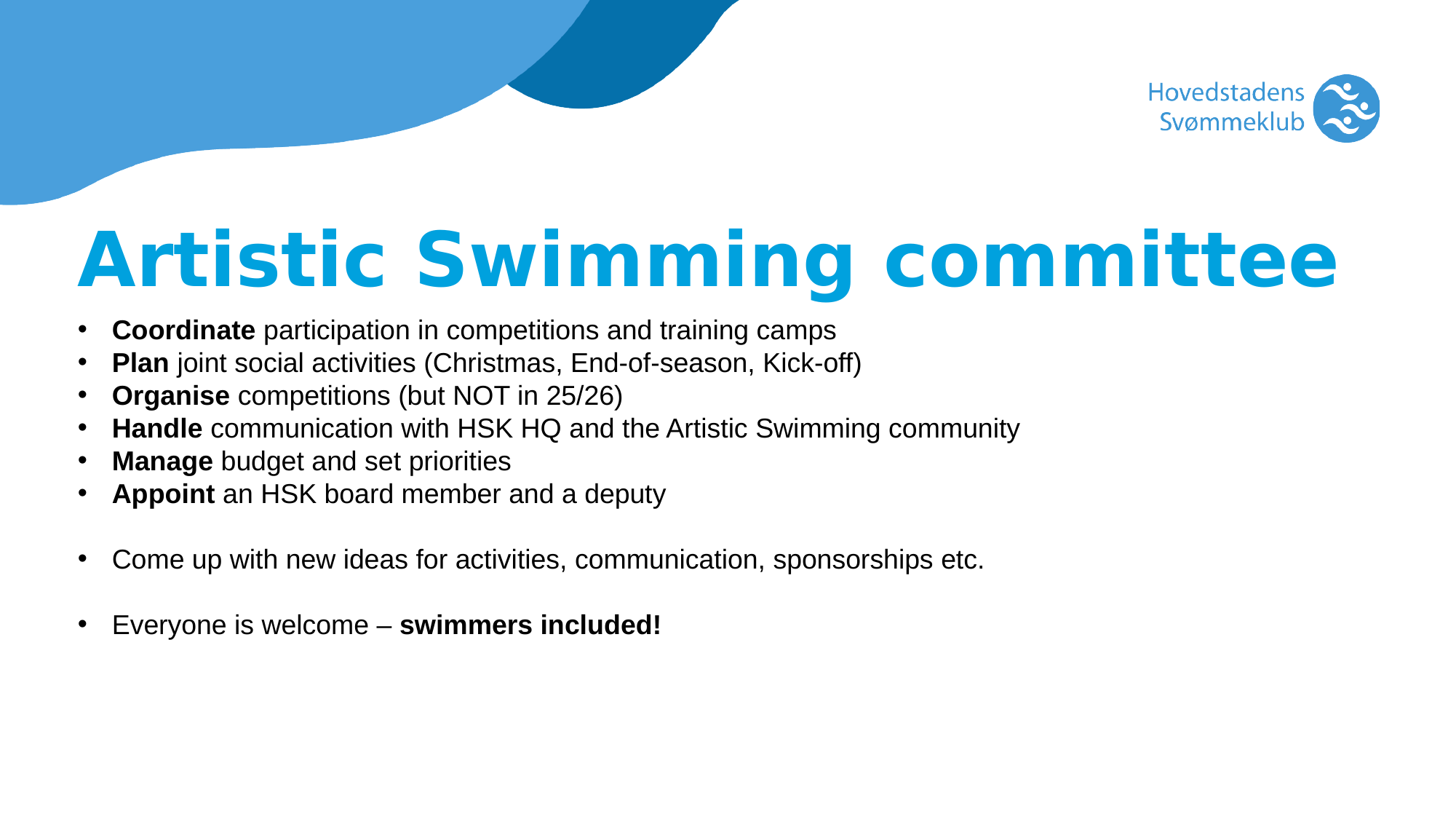

Artistic Swimming committee
Coordinate participation in competitions and training camps
Plan joint social activities (Christmas, End-of-season, Kick-off)
Organise competitions (but NOT in 25/26)
Handle communication with HSK HQ and the Artistic Swimming community
Manage budget and set priorities
Appoint an HSK board member and a deputy

Come up with new ideas for activities, communication, sponsorships etc.

Everyone is welcome – swimmers included!